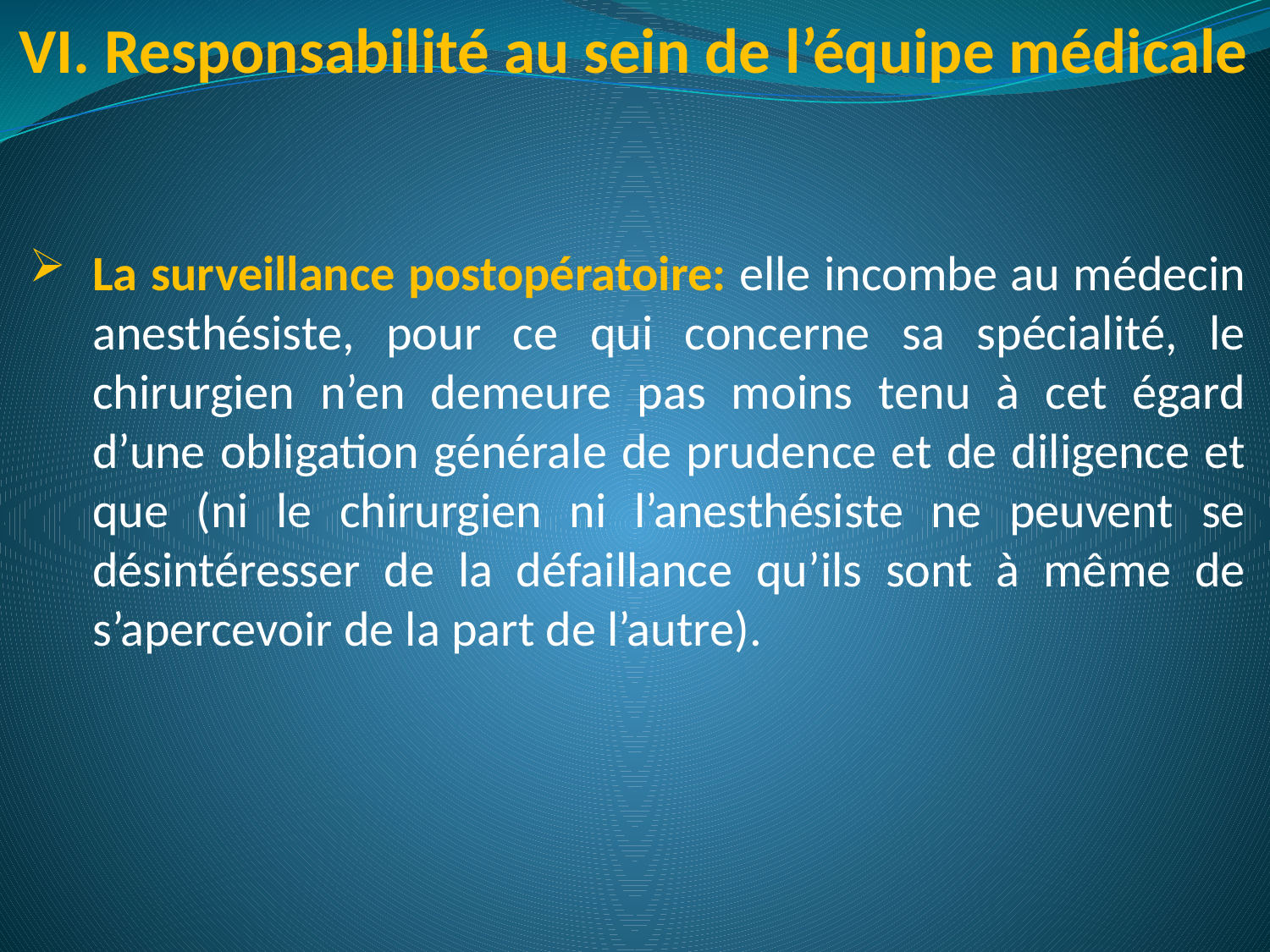

# VI. Responsabilité au sein de l’équipe médicale

La surveillance postopératoire: elle incombe au médecin anesthésiste, pour ce qui concerne sa spécialité, le chirurgien n’en demeure pas moins tenu à cet égard d’une obligation générale de prudence et de diligence et que (ni le chirurgien ni l’anesthésiste ne peuvent se désintéresser de la défaillance qu’ils sont à même de s’apercevoir de la part de l’autre).